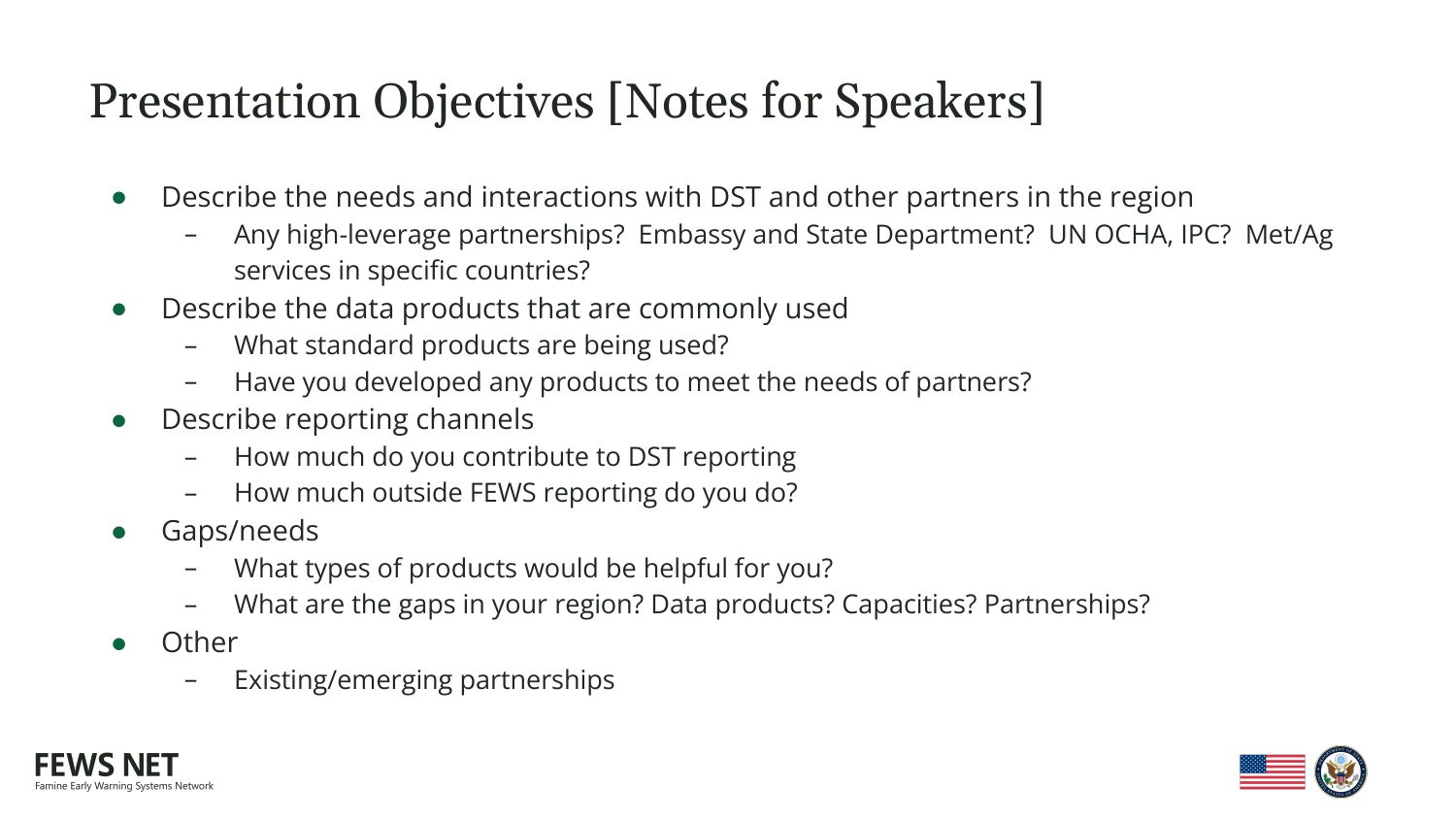

# Presentation Objectives [Notes for Speakers]
Describe the needs and interactions with DST and other partners in the region
Any high-leverage partnerships?  Embassy and State Department?  UN OCHA, IPC?  Met/Ag services in specific countries?
Describe the data products that are commonly used
What standard products are being used?
Have you developed any products to meet the needs of partners?
Describe reporting channels
How much do you contribute to DST reporting
How much outside FEWS reporting do you do?
Gaps/needs
What types of products would be helpful for you?
What are the gaps in your region? Data products? Capacities? Partnerships?
Other
Existing/emerging partnerships